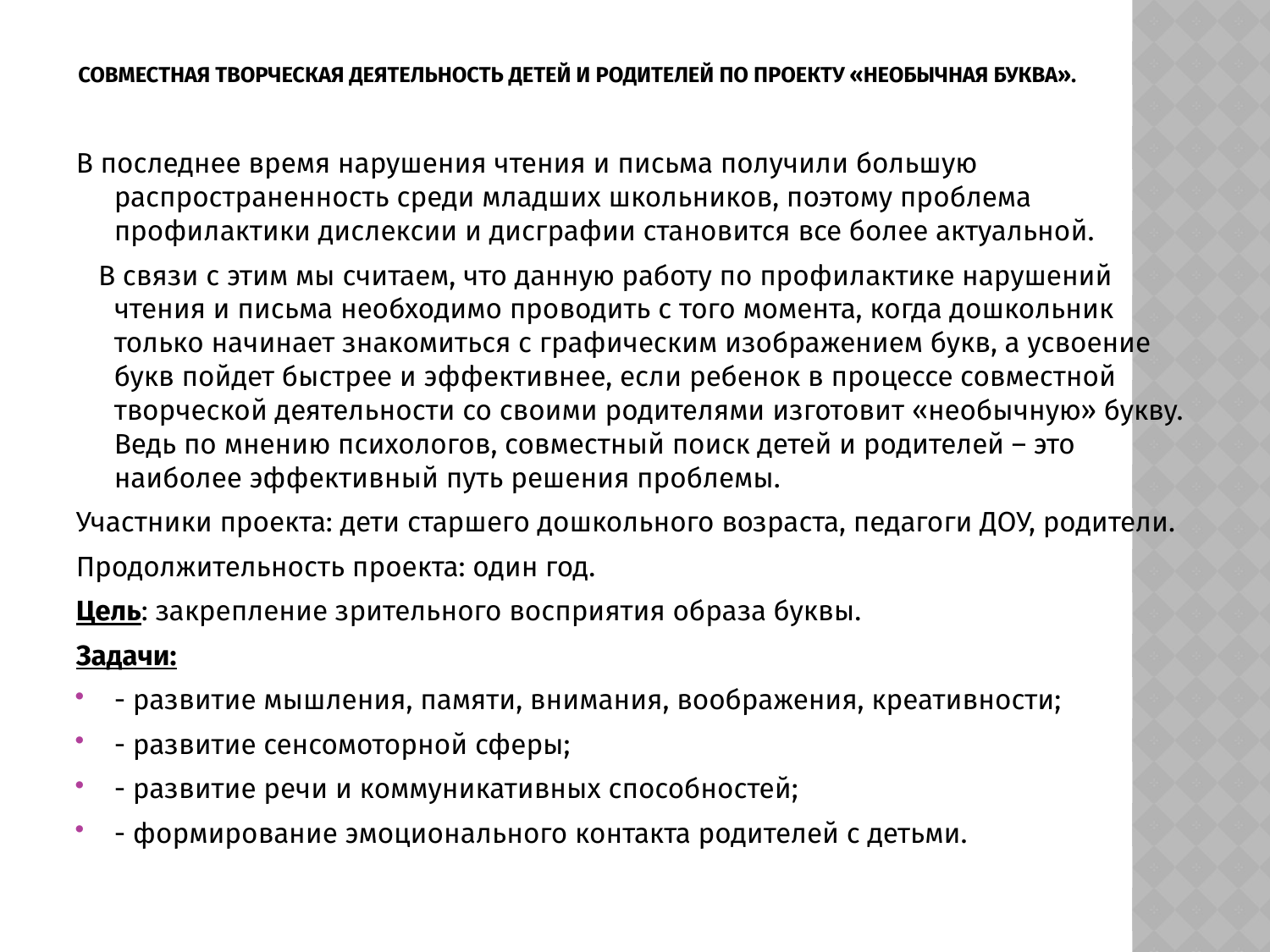

# Совместная творческая деятельность детей и родителей по проекту «Необычная буква».
В последнее время нарушения чтения и письма получили большую распространенность среди младших школьников, поэтому проблема профилактики дислексии и дисграфии становится все более актуальной.
   В связи с этим мы считаем, что данную работу по профилактике нарушений чтения и письма необходимо проводить с того момента, когда дошкольник только начинает знакомиться с графическим изображением букв, а усвоение букв пойдет быстрее и эффективнее, если ребенок в процессе совместной творческой деятельности со своими родителями изготовит «необычную» букву. Ведь по мнению психологов, совместный поиск детей и родителей – это наиболее эффективный путь решения проблемы.
Участники проекта: дети старшего дошкольного возраста, педагоги ДОУ, родители.
Продолжительность проекта: один год.
Цель: закрепление зрительного восприятия образа буквы.
Задачи:
- развитие мышления, памяти, внимания, воображения, креативности;
- развитие сенсомоторной сферы;
- развитие речи и коммуникативных способностей;
- формирование эмоционального контакта родителей с детьми.